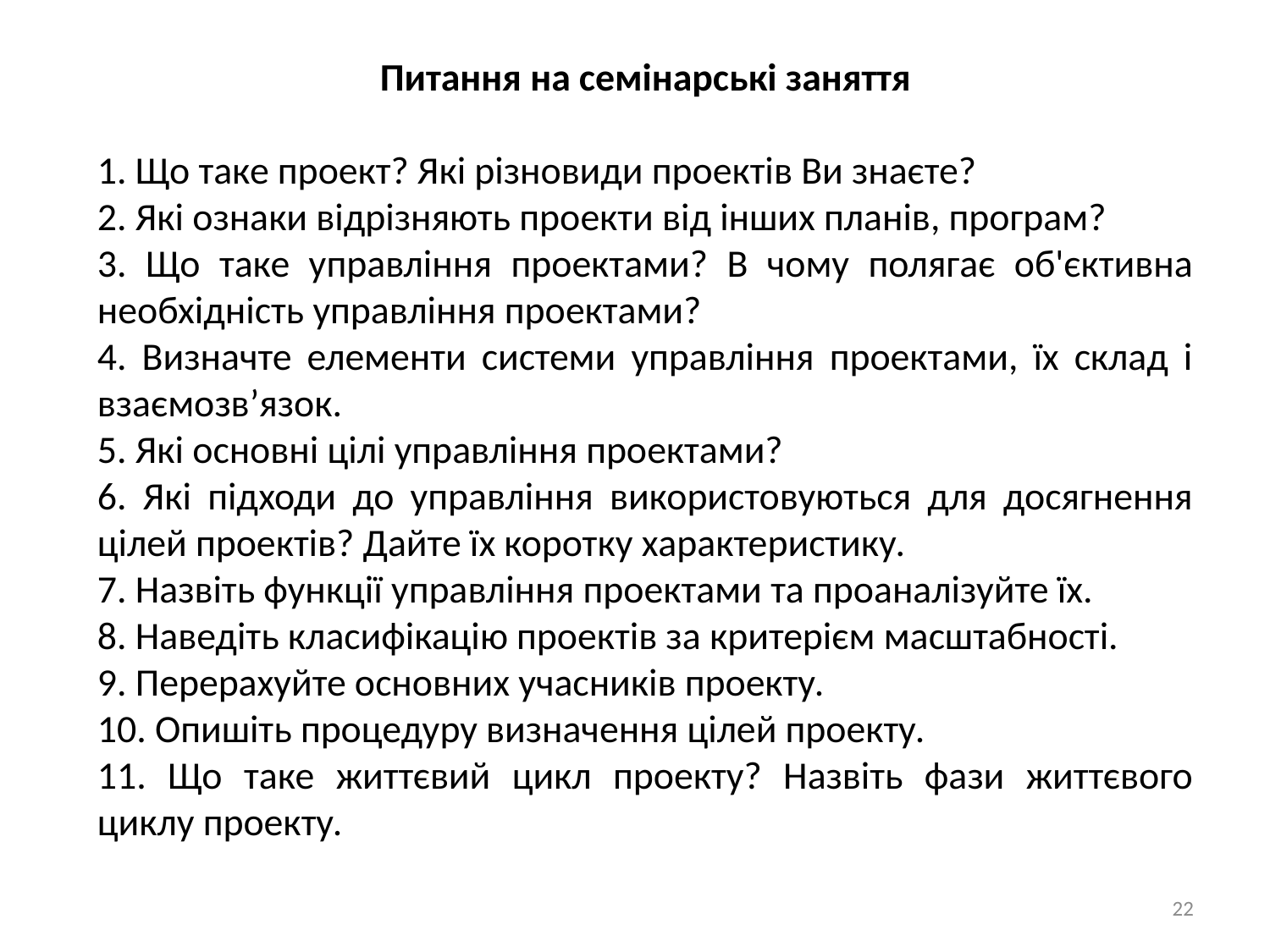

Питання на семінарські заняття

1. Що таке проект? Які різновиди проектів Ви знаєте?
2. Які ознаки відрізняють проекти від інших планів, програм?
3. Що таке управління проектами? В чому полягає об'єктивна необхідність управління проектами?
4. Визначте елементи системи управління проектами, їх склад і взаємозв’язок.
5. Які основні цілі управління проектами?
6. Які підходи до управління використовуються для досягнення цілей проектів? Дайте їх коротку характеристику.
7. Назвіть функції управління проектами та проаналізуйте їх.
8. Наведіть класифікацію проектів за критерієм масштабності.
9. Перерахуйте основних учасників проекту.
10. Опишіть процедуру визначення цілей проекту.
11. Що таке життєвий цикл проекту? Назвіть фази життєвого циклу проекту.
22